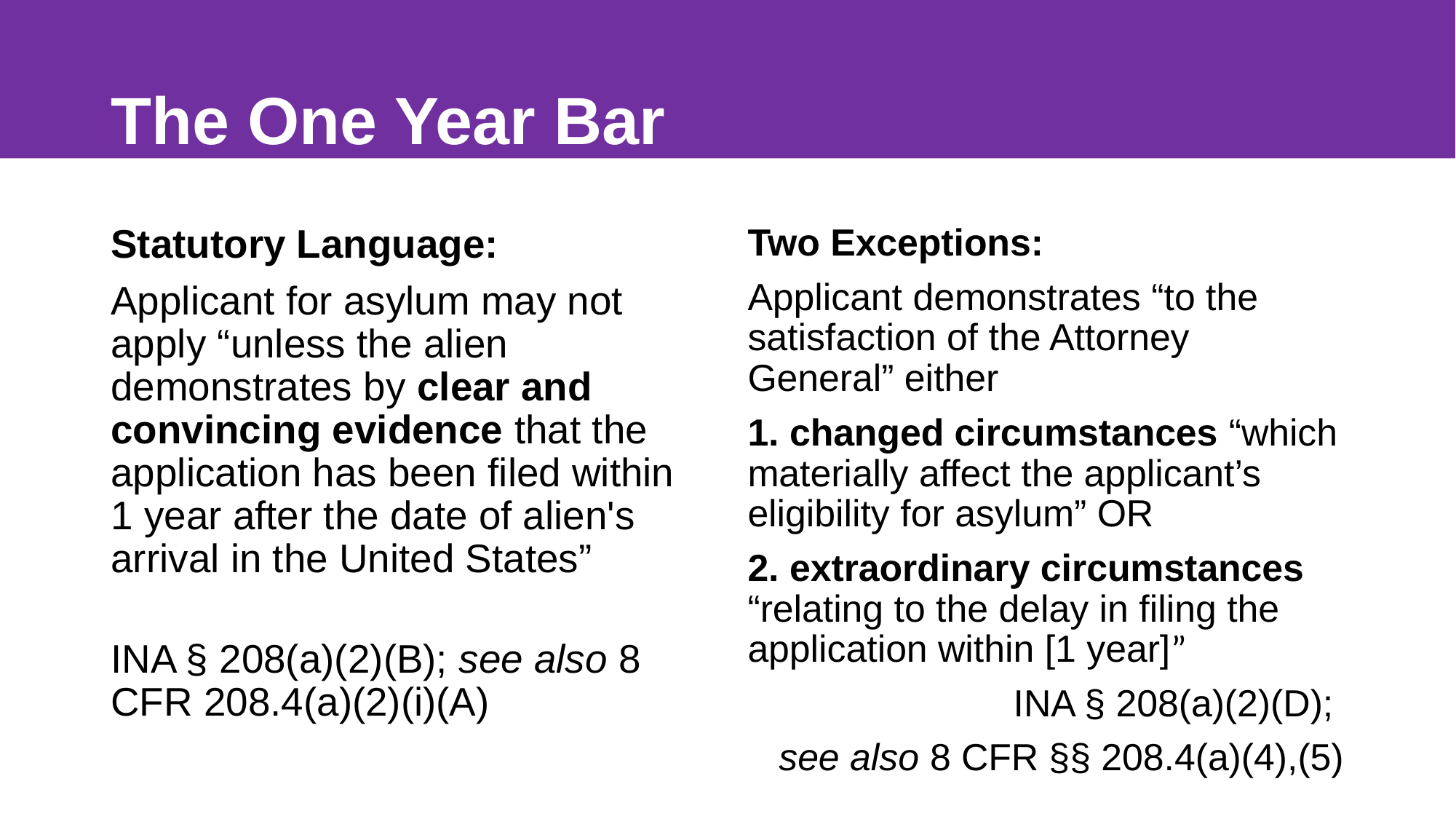

# The One Year Bar
Two Exceptions:
Applicant demonstrates “to the satisfaction of the Attorney General” either
1. changed circumstances “which materially affect the applicant’s eligibility for asylum” OR
2. extraordinary circumstances “relating to the delay in filing the application within [1 year]”
INA § 208(a)(2)(D);
see also 8 CFR §§ 208.4(a)(4),(5)
Statutory Language:
Applicant for asylum may not apply “unless the alien demonstrates by clear and convincing evidence that the application has been filed within 1 year after the date of alien's arrival in the United States”
INA § 208(a)(2)(B); see also 8 CFR 208.4(a)(2)(i)(A)